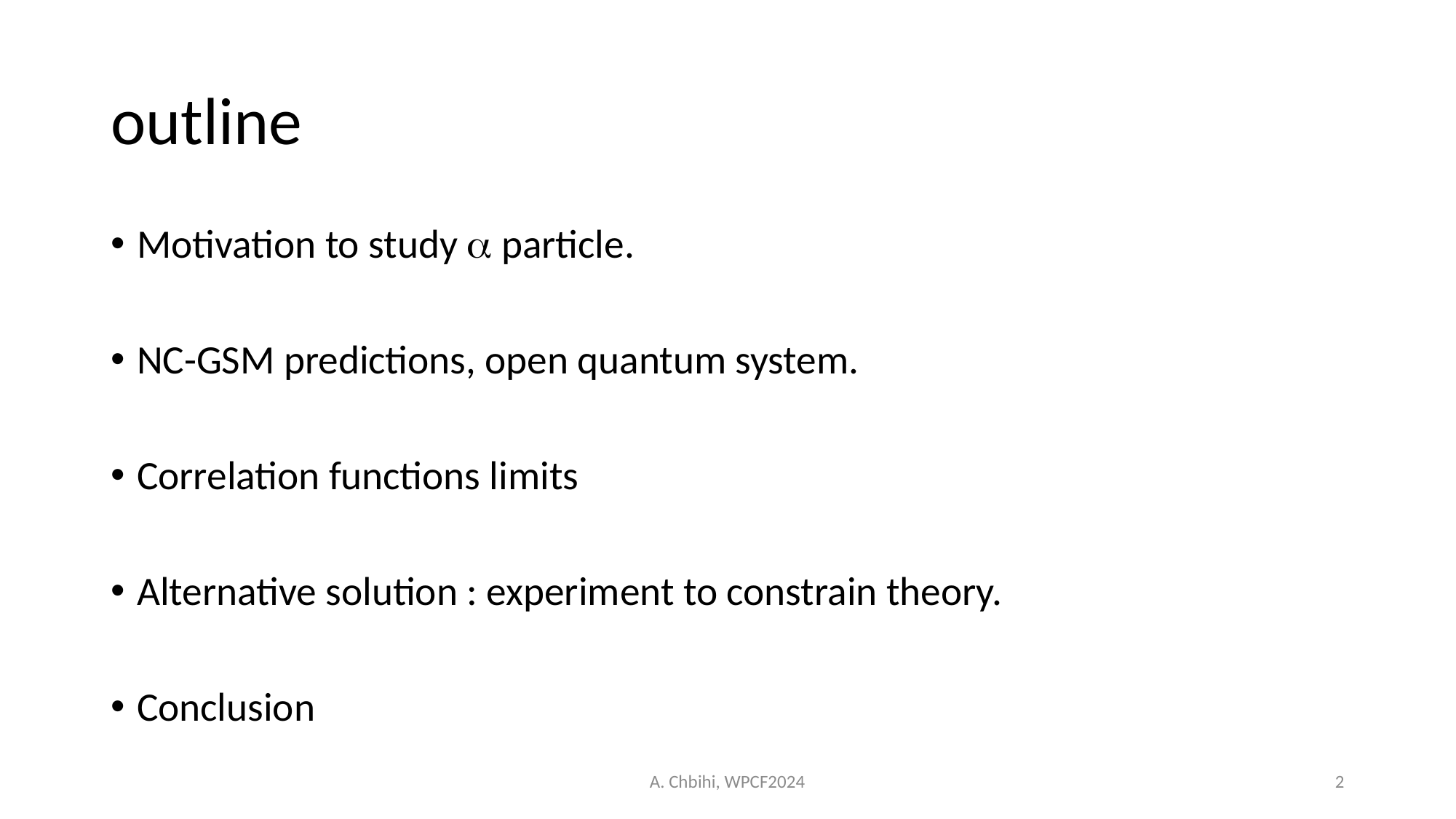

# outline
Motivation to study α particle.

NC-GSM predictions, open quantum system.

Correlation functions limits

Alternative solution : experiment to constrain theory.

Conclusion

A. Chbihi, WPCF2024
2